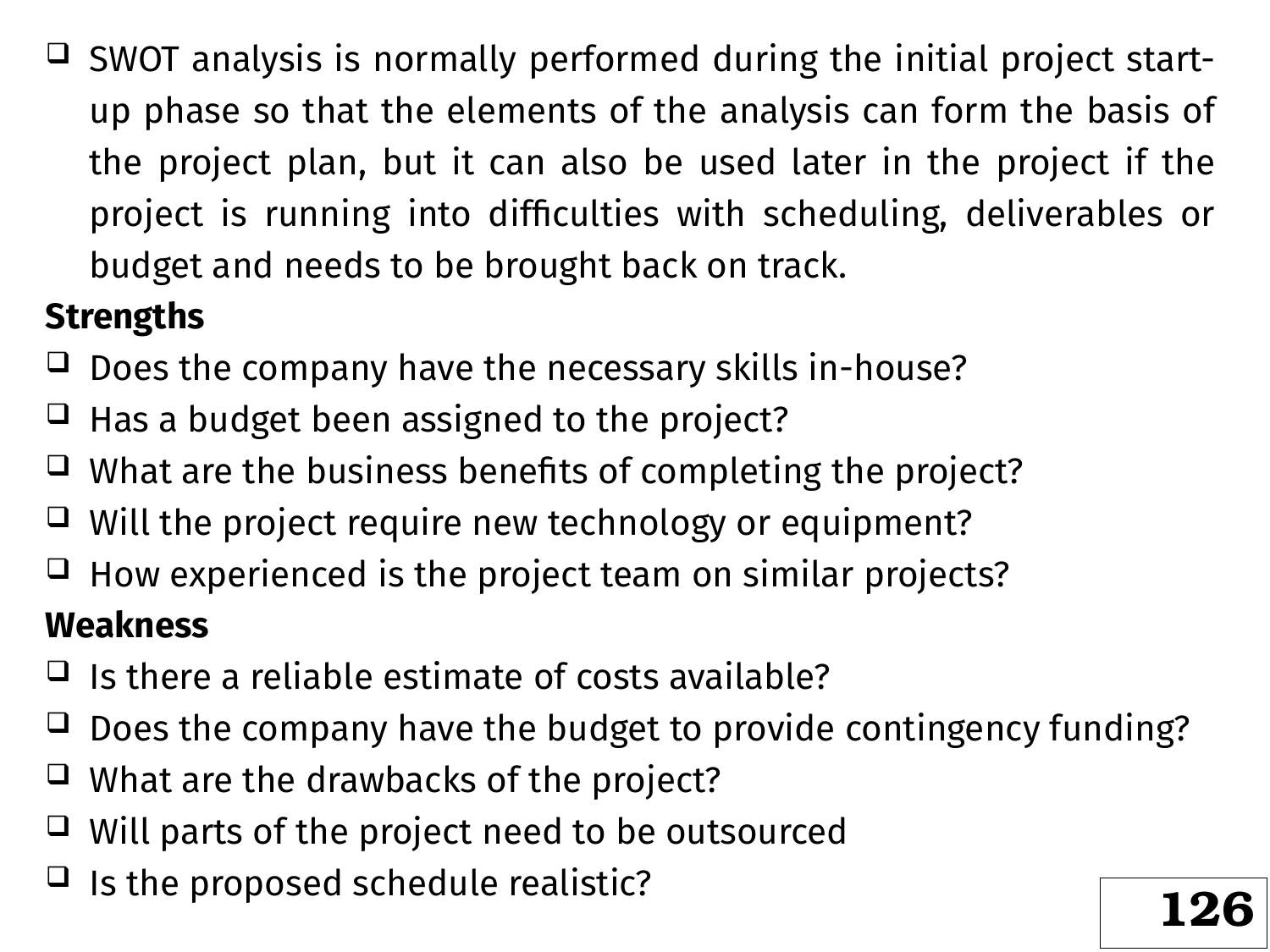

SWOT analysis is normally performed during the initial project start-up phase so that the elements of the analysis can form the basis of the project plan, but it can also be used later in the project if the project is running into difficulties with scheduling, deliverables or budget and needs to be brought back on track.
Strengths
Does the company have the necessary skills in-house?
Has a budget been assigned to the project?
What are the business benefits of completing the project?
Will the project require new technology or equipment?
How experienced is the project team on similar projects?
Weakness
Is there a reliable estimate of costs available?
Does the company have the budget to provide contingency funding?
What are the drawbacks of the project?
Will parts of the project need to be outsourced
Is the proposed schedule realistic?

126